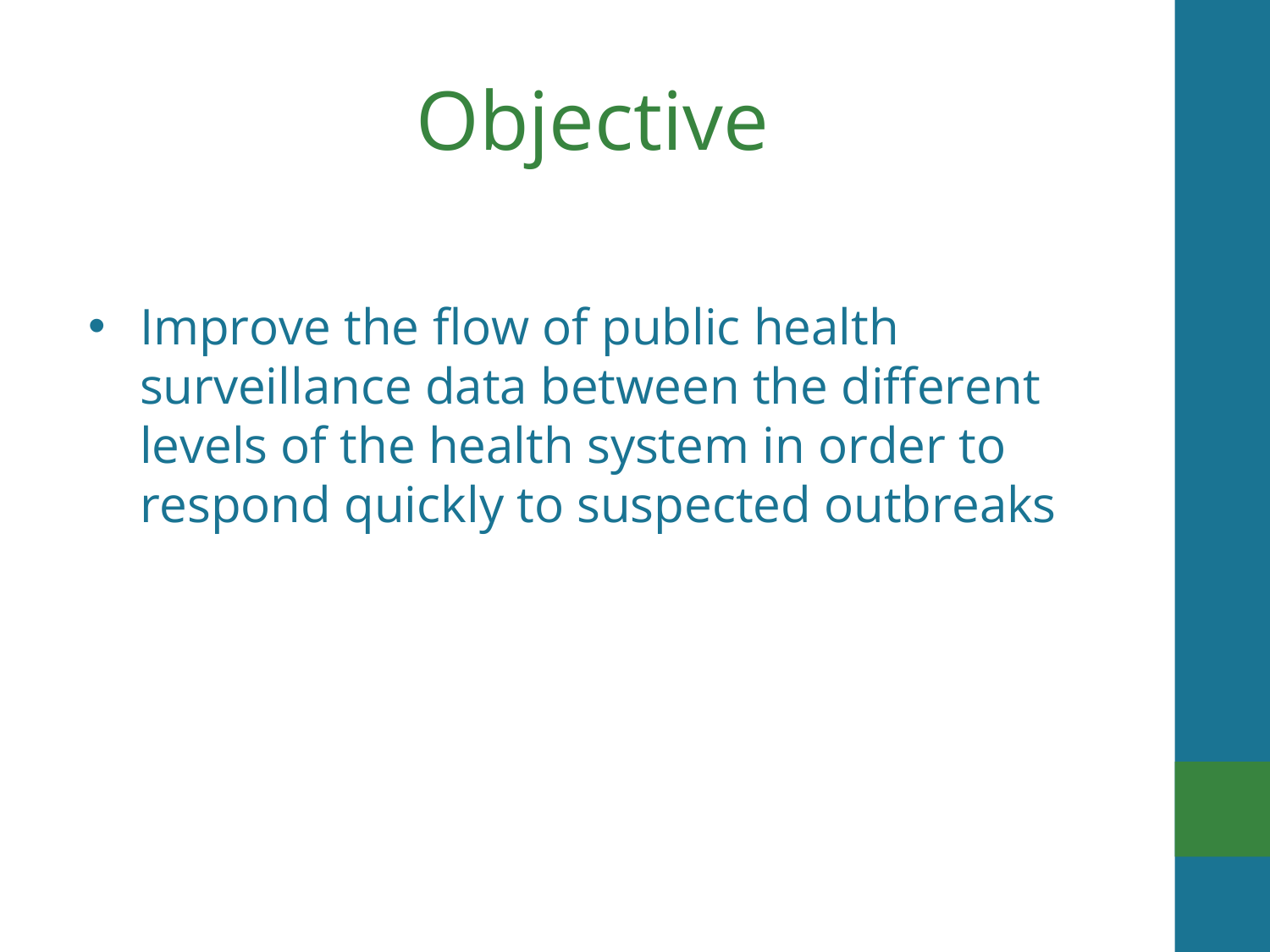

# Objective

Improve the flow of public health surveillance data between the different levels of the health system in order to respond quickly to suspected outbreaks